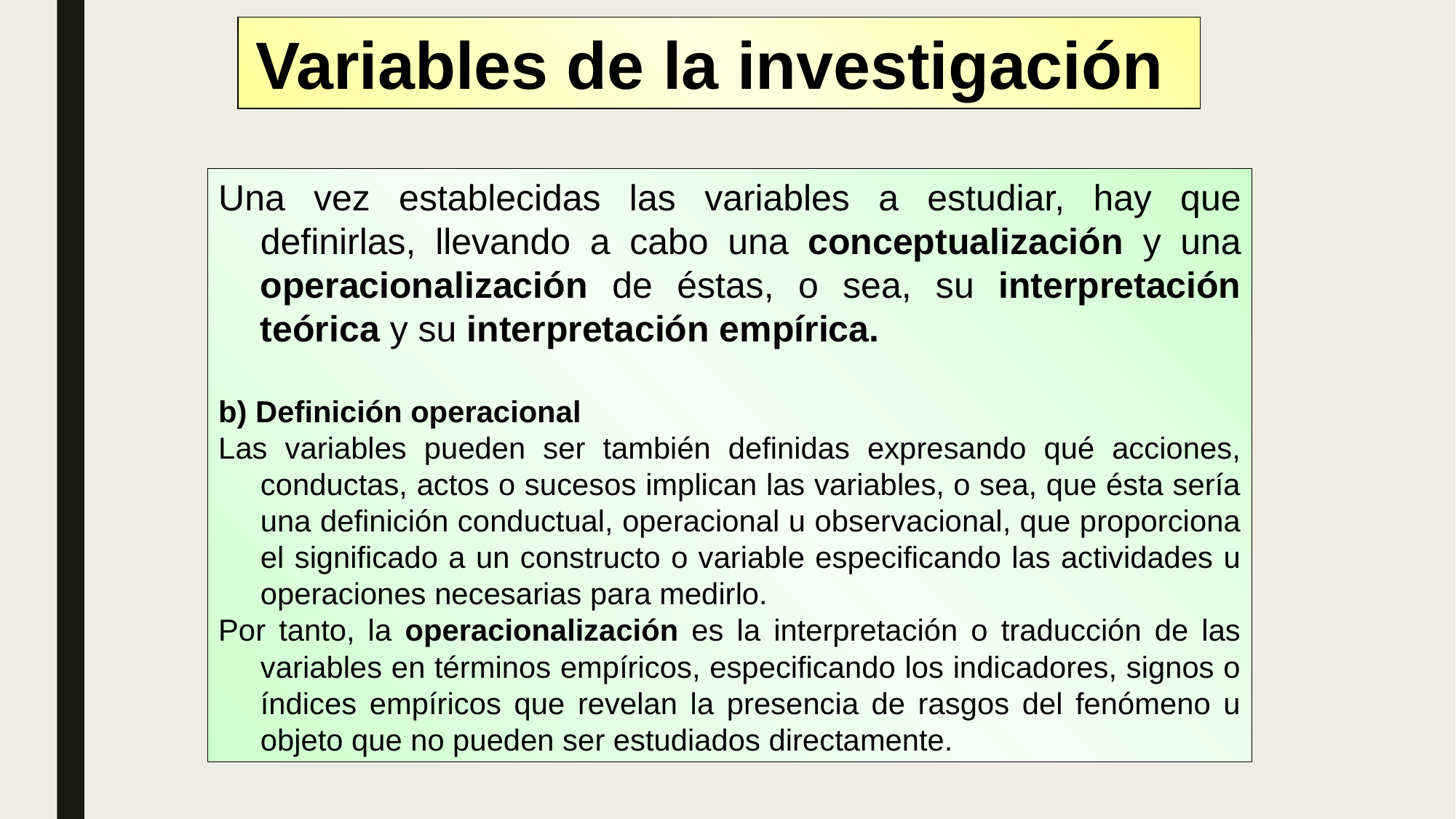

Variables de la investigación
Una vez establecidas las variables a estudiar, hay que definirlas, llevando a cabo una conceptualización y una operacionalización de éstas, o sea, su interpretación teórica y su interpretación empírica.

b) Definición operacional
Las variables pueden ser también definidas expresando qué acciones, conductas, actos o sucesos implican las variables, o sea, que ésta sería una definición conductual, operacional u observacional, que proporciona el significado a un constructo o variable especificando las actividades u operaciones necesarias para medirlo.
Por tanto, la operacionalización es la interpretación o traducción de las variables en términos empíricos, especificando los indicadores, signos o índices empíricos que revelan la presencia de rasgos del fenómeno u objeto que no pueden ser estudiados directamente.